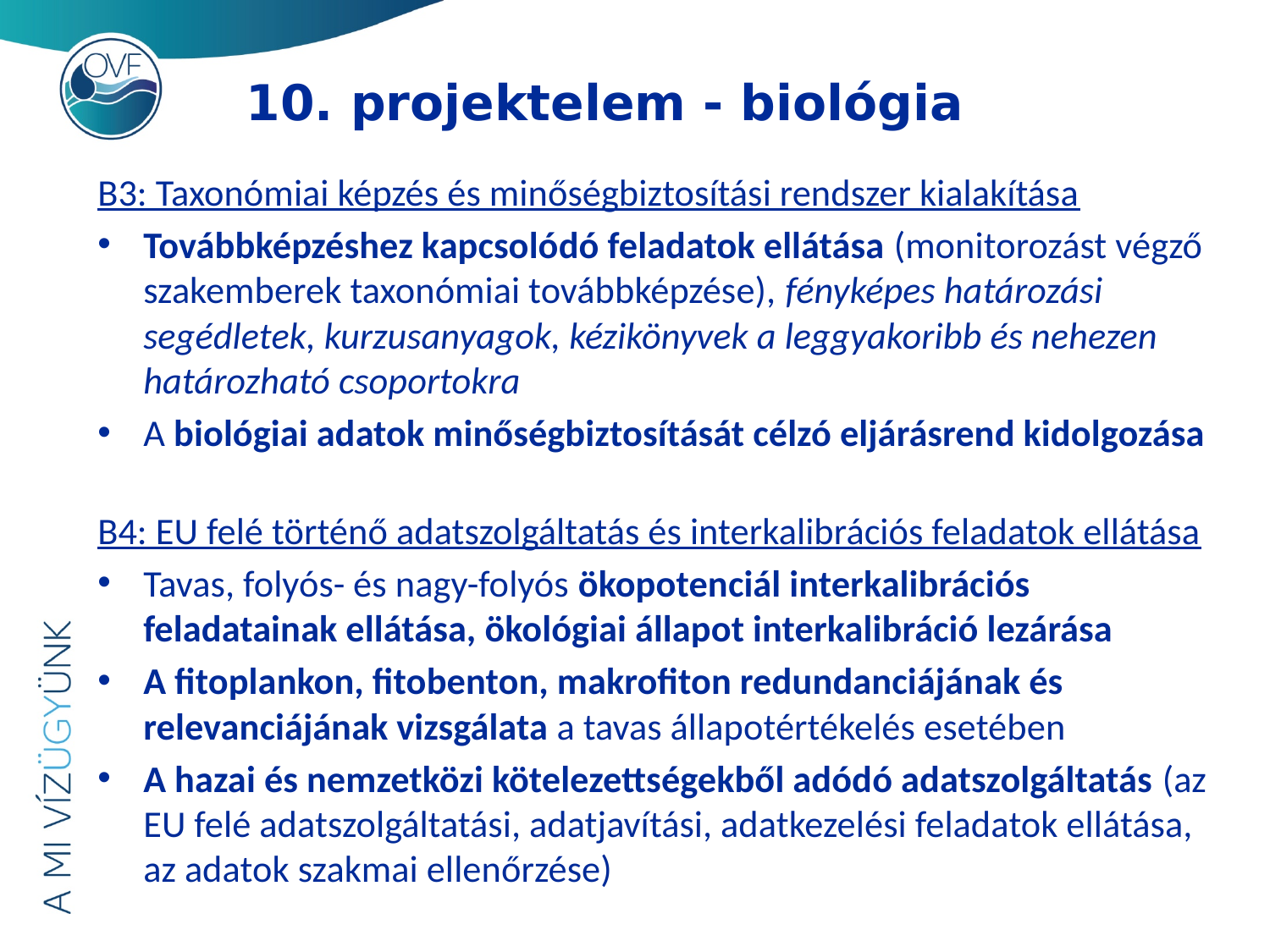

# 10. projektelem - biológia
B3: Taxonómiai képzés és minőségbiztosítási rendszer kialakítása
Továbbképzéshez kapcsolódó feladatok ellátása (monitorozást végző szakemberek taxonómiai továbbképzése), fényképes határozási segédletek, kurzusanyagok, kézikönyvek a leggyakoribb és nehezen határozható csoportokra
A biológiai adatok minőségbiztosítását célzó eljárásrend kidolgozása
B4: EU felé történő adatszolgáltatás és interkalibrációs feladatok ellátása
Tavas, folyós- és nagy-folyós ökopotenciál interkalibrációs feladatainak ellátása, ökológiai állapot interkalibráció lezárása
A fitoplankon, fitobenton, makrofiton redundanciájának és relevanciájának vizsgálata a tavas állapotértékelés esetében
A hazai és nemzetközi kötelezettségekből adódó adatszolgáltatás (az EU felé adatszolgáltatási, adatjavítási, adatkezelési feladatok ellátása, az adatok szakmai ellenőrzése)